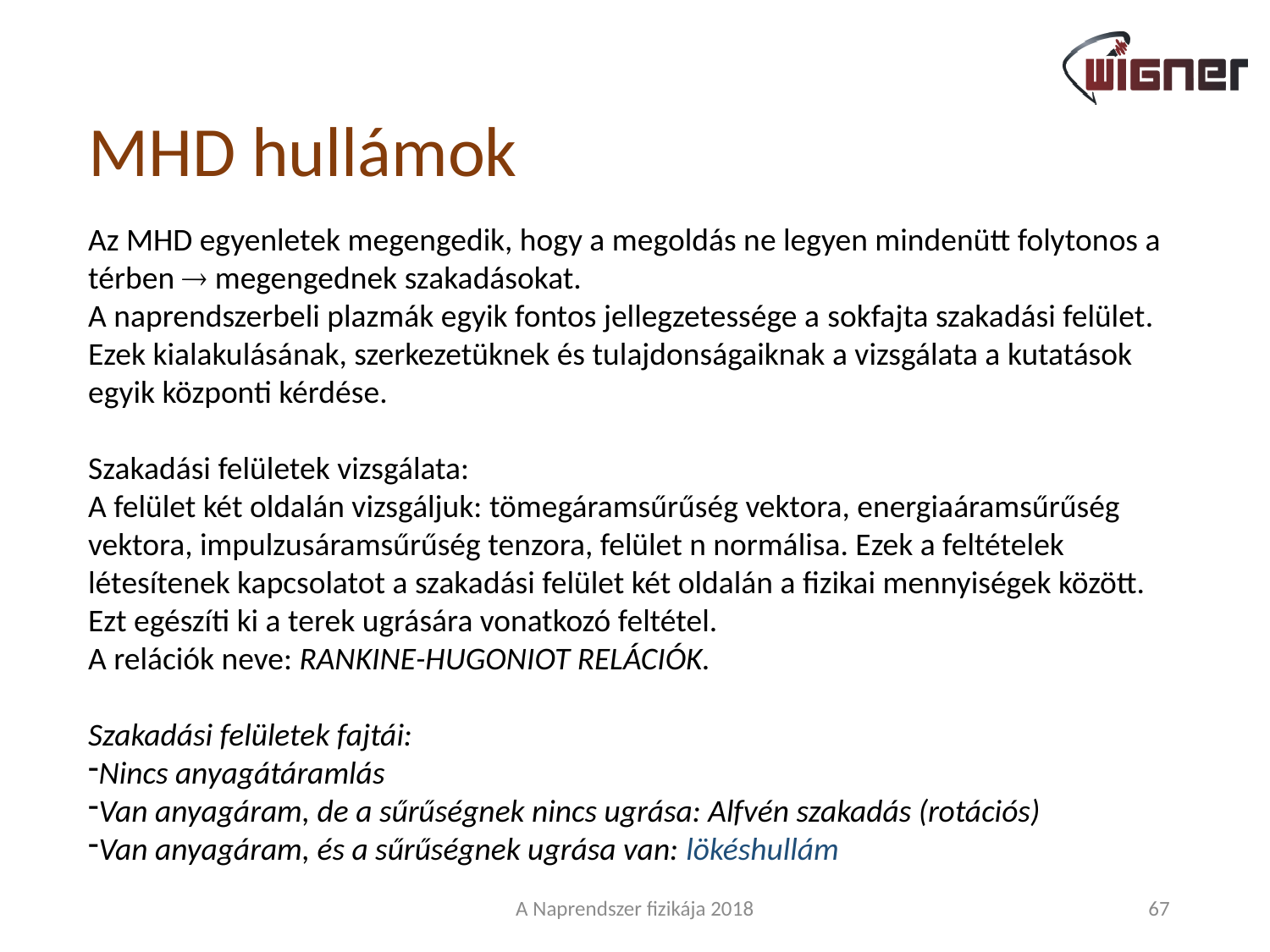

MHD hullámok
Az MHD egyenletek megengedik, hogy a megoldás ne legyen mindenütt folytonos a térben → megengednek szakadásokat.
A naprendszerbeli plazmák egyik fontos jellegzetessége a sokfajta szakadási felület. Ezek kialakulásának, szerkezetüknek és tulajdonságaiknak a vizsgálata a kutatások egyik központi kérdése.

Szakadási felületek vizsgálata:
A felület két oldalán vizsgáljuk: tömegáramsűrűség vektora, energiaáramsűrűség vektora, impulzusáramsűrűség tenzora, felület n normálisa. Ezek a feltételek létesítenek kapcsolatot a szakadási felület két oldalán a fizikai mennyiségek között. Ezt egészíti ki a terek ugrására vonatkozó feltétel.
A relációk neve: RANKINE-HUGONIOT RELÁCIÓK.

Szakadási felületek fajtái:
Nincs anyagátáramlás
Van anyagáram, de a sűrűségnek nincs ugrása: Alfvén szakadás (rotációs)
Van anyagáram, és a sűrűségnek ugrása van: lökéshullám
A Naprendszer fizikája 2018
67